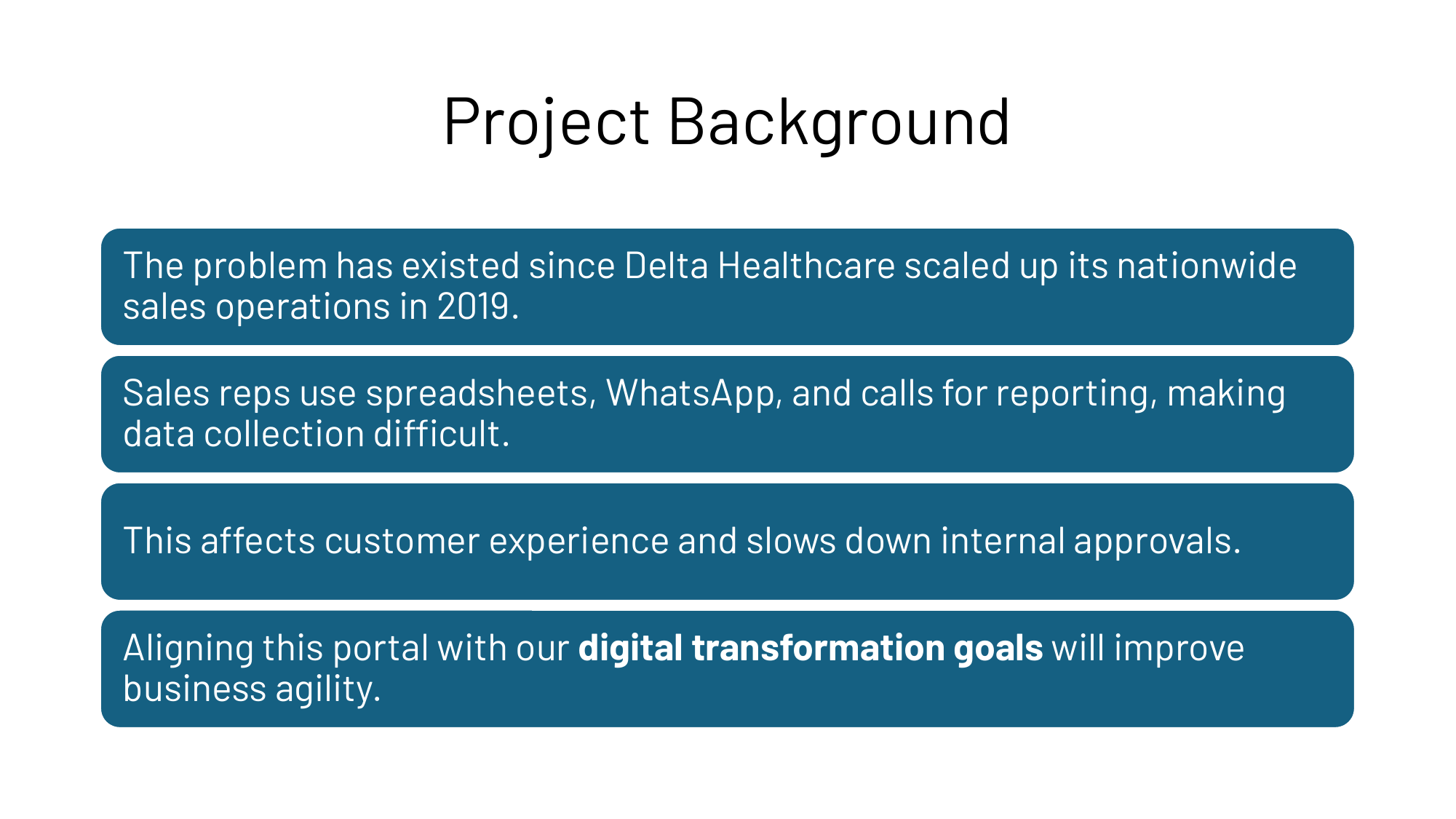

# Project Background
The problem has existed since Delta Healthcare scaled up its nationwide sales operations in 2019.
Sales reps use spreadsheets, WhatsApp, and calls for reporting, making data collection difficult.
This affects customer experience and slows down internal approvals.
Aligning this portal with our digital transformation goals will improve business agility.